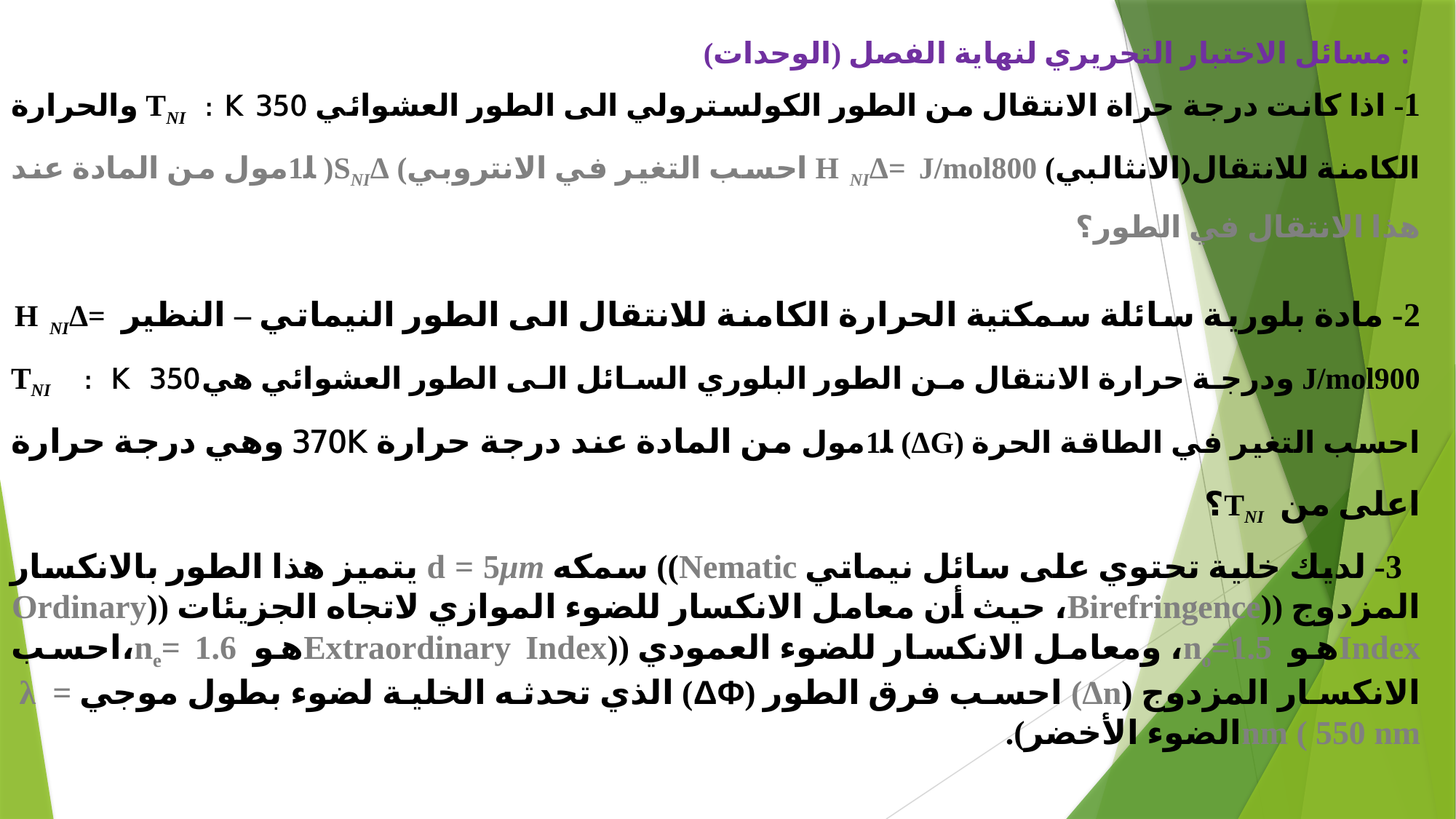

# مسائل الاختبار التحريري لنهاية الفصل (الوحدات) :
1- اذا كانت درجة حراة الانتقال من الطور الكولسترولي الى الطور العشوائي TNI  : K 350 والحرارة الكامنة للانتقال(الانثالبي) H NIΔ= J/mol800 احسب التغير في الانتروبي) SNIΔ( ﻠ1مول من المادة عند هذا الانتقال في الطور؟
2- مادة بلورية سائلة سمكتية الحرارة الكامنة للانتقال الى الطور النيماتي – النظير  H NIΔ= J/mol900 ودرجة حرارة الانتقال من الطور البلوري السائل الى الطور العشوائي هيTNI  : K 350 احسب التغير في الطاقة الحرة (ΔG) ﻠ1مول من المادة عند درجة حرارة 370K وهي درجة حرارة اعلى من  TNI؟
  3- لديك خلية تحتوي على سائل نيماتي Nematic)) سمكه d = 5μm يتميز هذا الطور بالانكسار المزدوج ((Birefringence، حيث أن معامل الانكسار للضوء الموازي لاتجاه الجزيئات ((Ordinary Indexهو  1.5=no، ومعامل الانكسار للضوء العمودي ((Extraordinary Indexهو  ne= 1.6​،​احسب الانكسار المزدوج (Δn)​ احسب فرق الطور (Δφ) الذي تحدثه الخلية لضوء بطول موجي λ = 550 nm ) nmالضوء الأخضر).